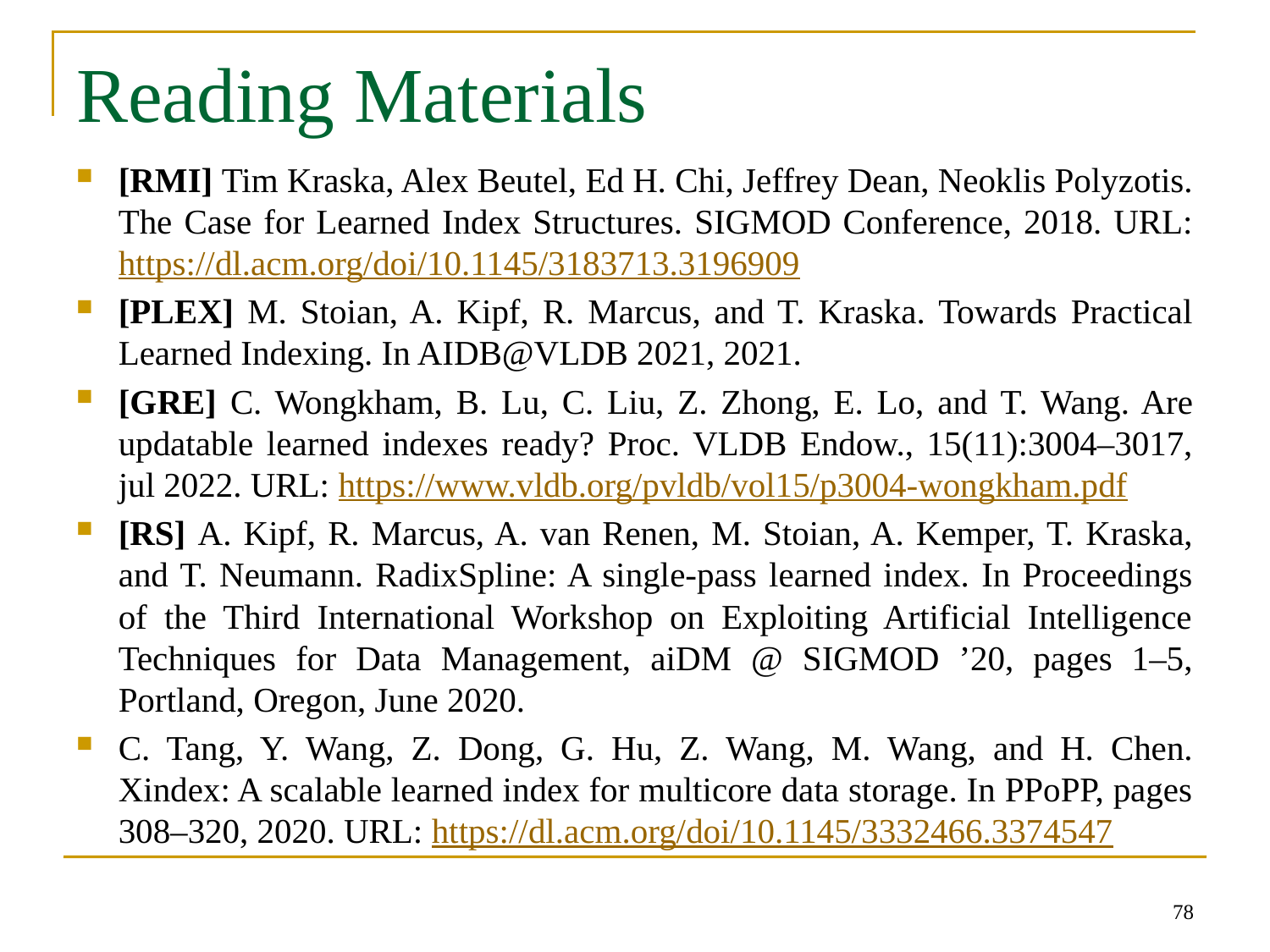

# Reading Materials
[RMI] Tim Kraska, Alex Beutel, Ed H. Chi, Jeffrey Dean, Neoklis Polyzotis. The Case for Learned Index Structures. SIGMOD Conference, 2018. URL: https://dl.acm.org/doi/10.1145/3183713.3196909
[PLEX] M. Stoian, A. Kipf, R. Marcus, and T. Kraska. Towards Practical Learned Indexing. In AIDB@VLDB 2021, 2021.
[GRE] C. Wongkham, B. Lu, C. Liu, Z. Zhong, E. Lo, and T. Wang. Are updatable learned indexes ready? Proc. VLDB Endow., 15(11):3004–3017, jul 2022. URL: https://www.vldb.org/pvldb/vol15/p3004-wongkham.pdf
[RS] A. Kipf, R. Marcus, A. van Renen, M. Stoian, A. Kemper, T. Kraska, and T. Neumann. RadixSpline: A single-pass learned index. In Proceedings of the Third International Workshop on Exploiting Artificial Intelligence Techniques for Data Management, aiDM @ SIGMOD ’20, pages 1–5, Portland, Oregon, June 2020.
C. Tang, Y. Wang, Z. Dong, G. Hu, Z. Wang, M. Wang, and H. Chen. Xindex: A scalable learned index for multicore data storage. In PPoPP, pages 308–320, 2020. URL: https://dl.acm.org/doi/10.1145/3332466.3374547
78